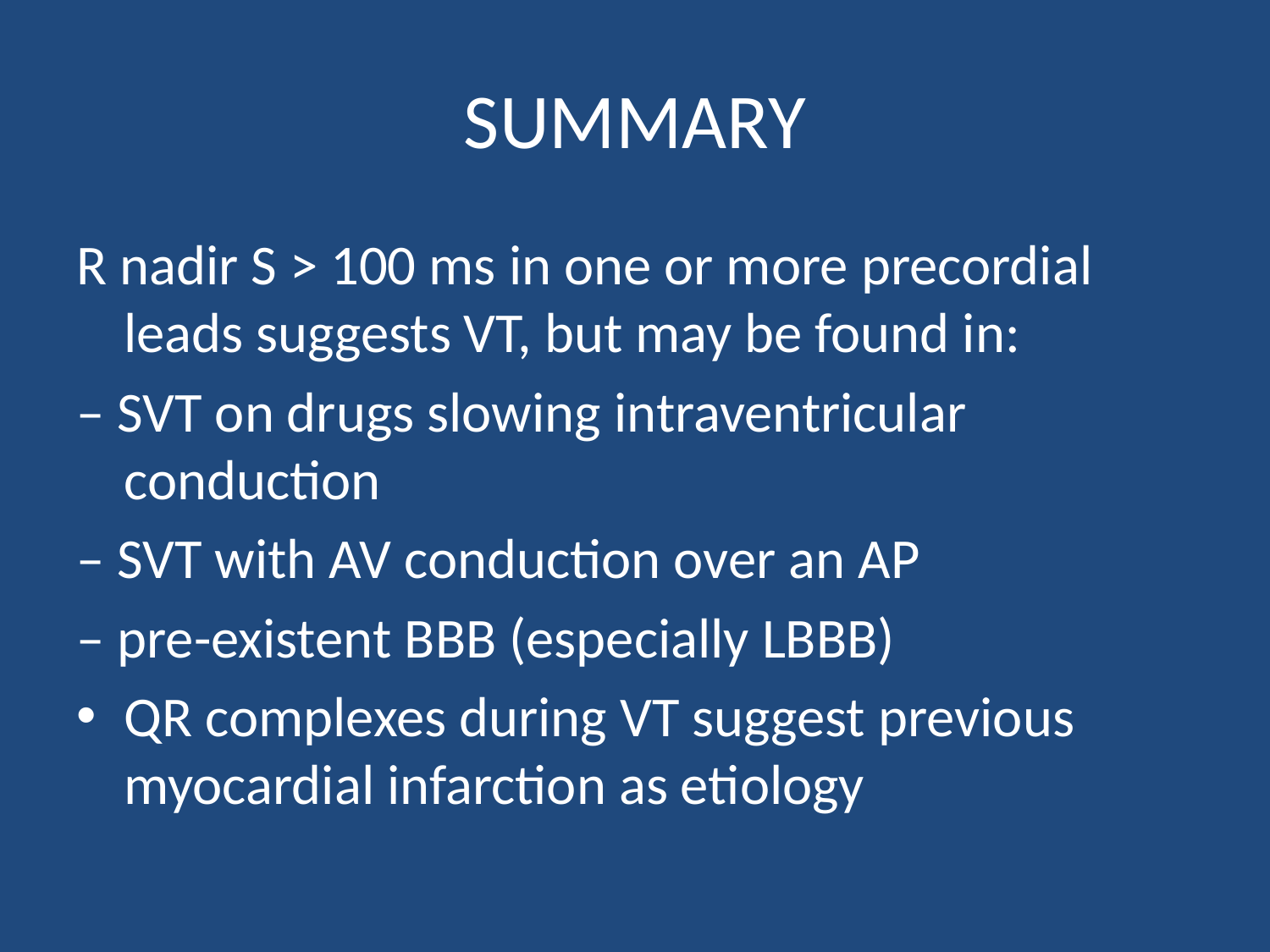

# SUMMARY
R nadir S > 100 ms in one or more precordial leads suggests VT, but may be found in:
– SVT on drugs slowing intraventricular conduction
– SVT with AV conduction over an AP
– pre-existent BBB (especially LBBB)
QR complexes during VT suggest previous myocardial infarction as etiology